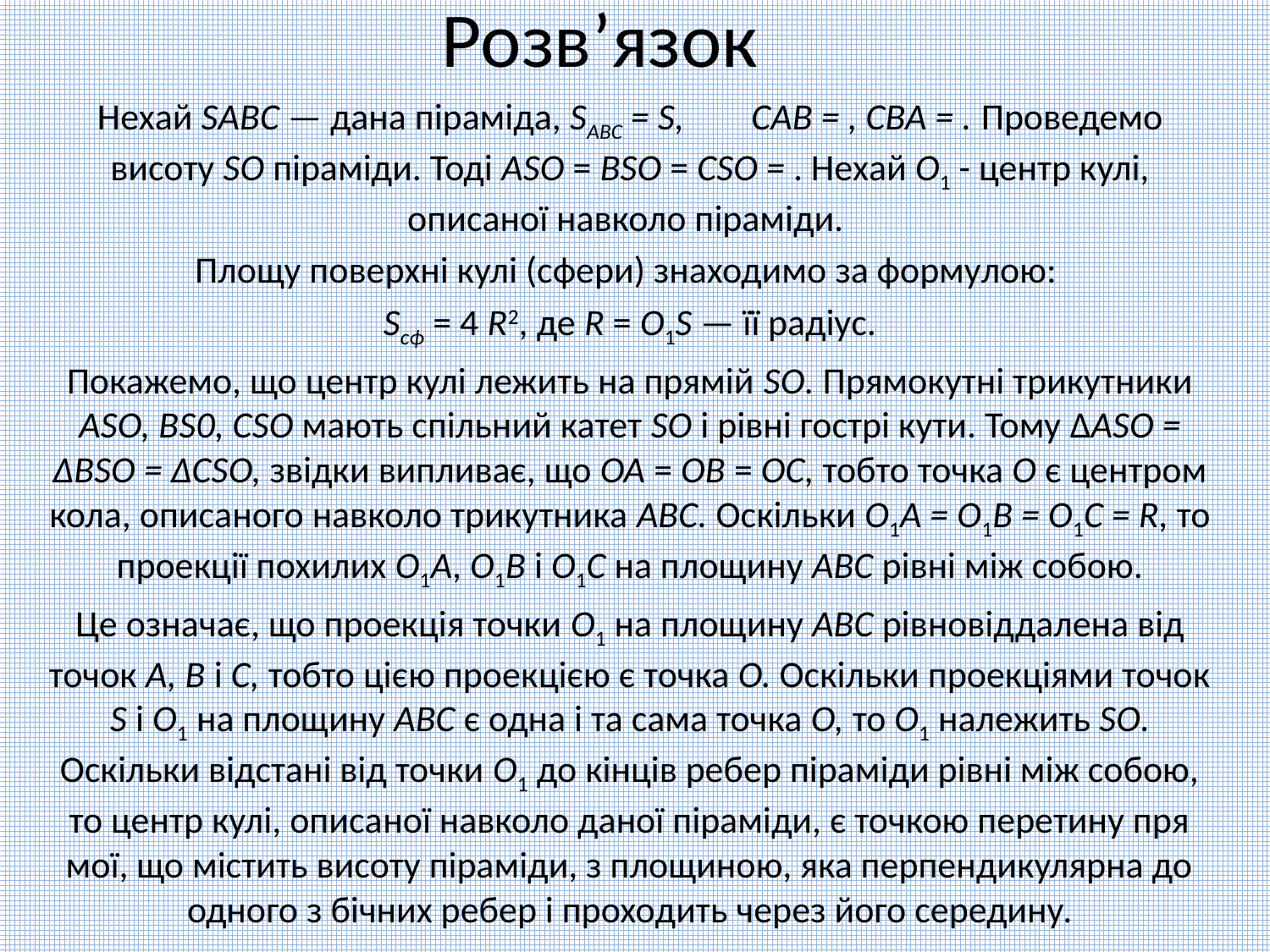

# Розв’язок
Нехай SАВС — дана піраміда, SABC = S,        САВ = , СВА = . Проведемо висоту SO піраміди. Тоді АSO = ВSO = СSO = . Нехай О1 - центр кулі, описаної навколо піраміди.
Площу поверхні кулі (сфери) знаходимо за форму­лою:
Sсф = 4 R2, де R = O1S — її радіус.
Покажемо, що центр кулі лежить на прямій SO. Прямокутні трикутники АSО, ВS0, СSО мають спільний катет SO і рівні гострі кути. Тому ∆АSO = ∆ВSO = ∆СSО, звідки випливає, що ОА = ОВ = ОС, тобто точка О є центром кола, описаного навколо трикутника АВС. Оскільки О1А = О1В = О1С = R, то проекції похилих О1А, О1В і O1С на площину АВС рівні між собою.
Це означає, що проекція точки О1 на площину АВС рівновіддалена від точок А, В і С, тобто цією проек­цією є точка О. Оскільки проекціями точок S і О1 на площину АВС є одна і та сама точка О, то О1 нале­жить SO. Оскільки відстані від точки О1 до кінців ребер піраміди рівні між собою, то центр кулі, описа­ної навколо даної піраміди, є точкою перетину пря­мої, що містить висоту піраміди, з площиною, яка перпендикулярна до одного з бічних ребер і прохо­дить через його середину.